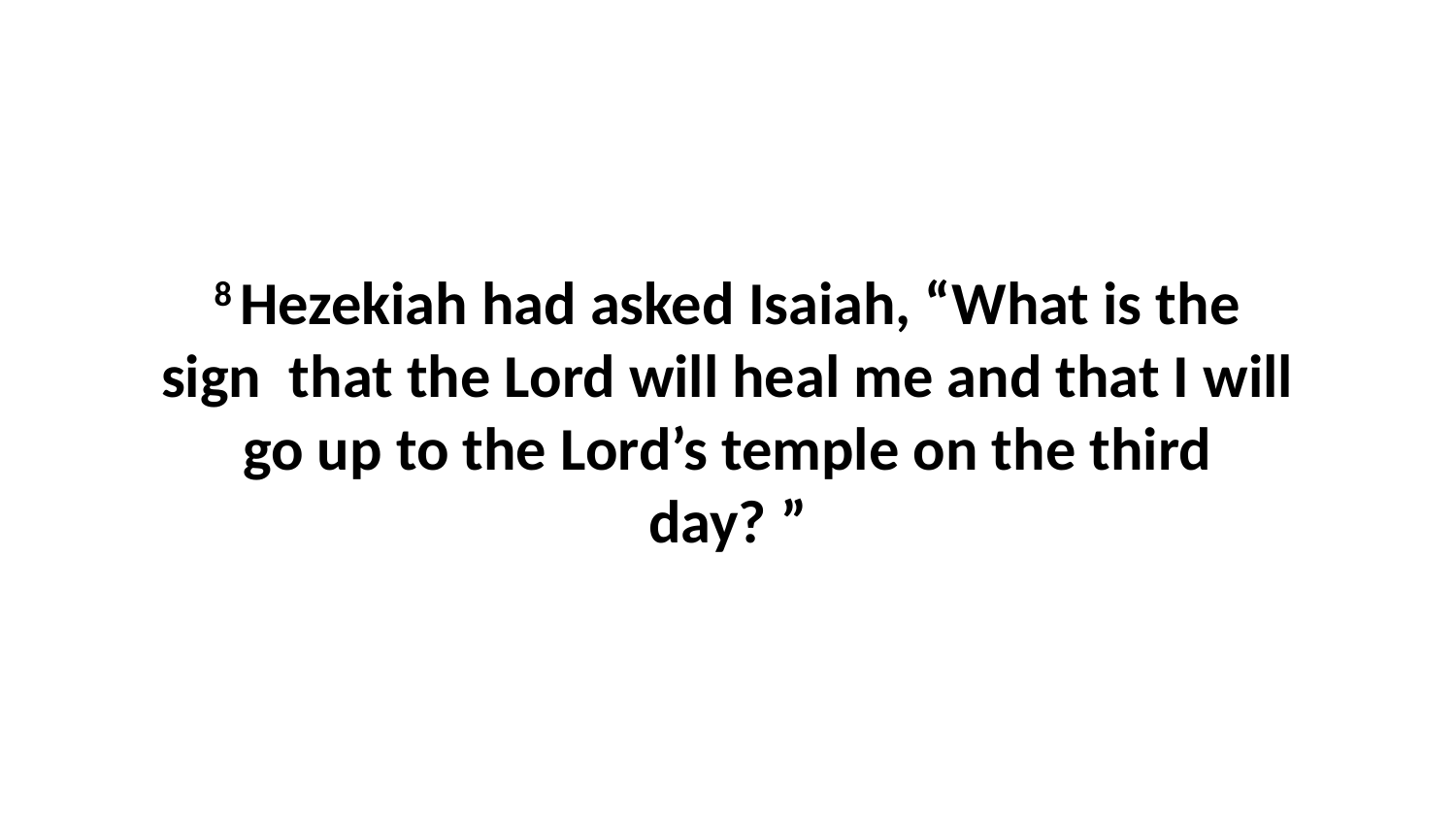

8 Hezekiah had asked Isaiah, “What is the sign  that the Lord will heal me and that I will go up to the Lord’s temple on the third day? ”